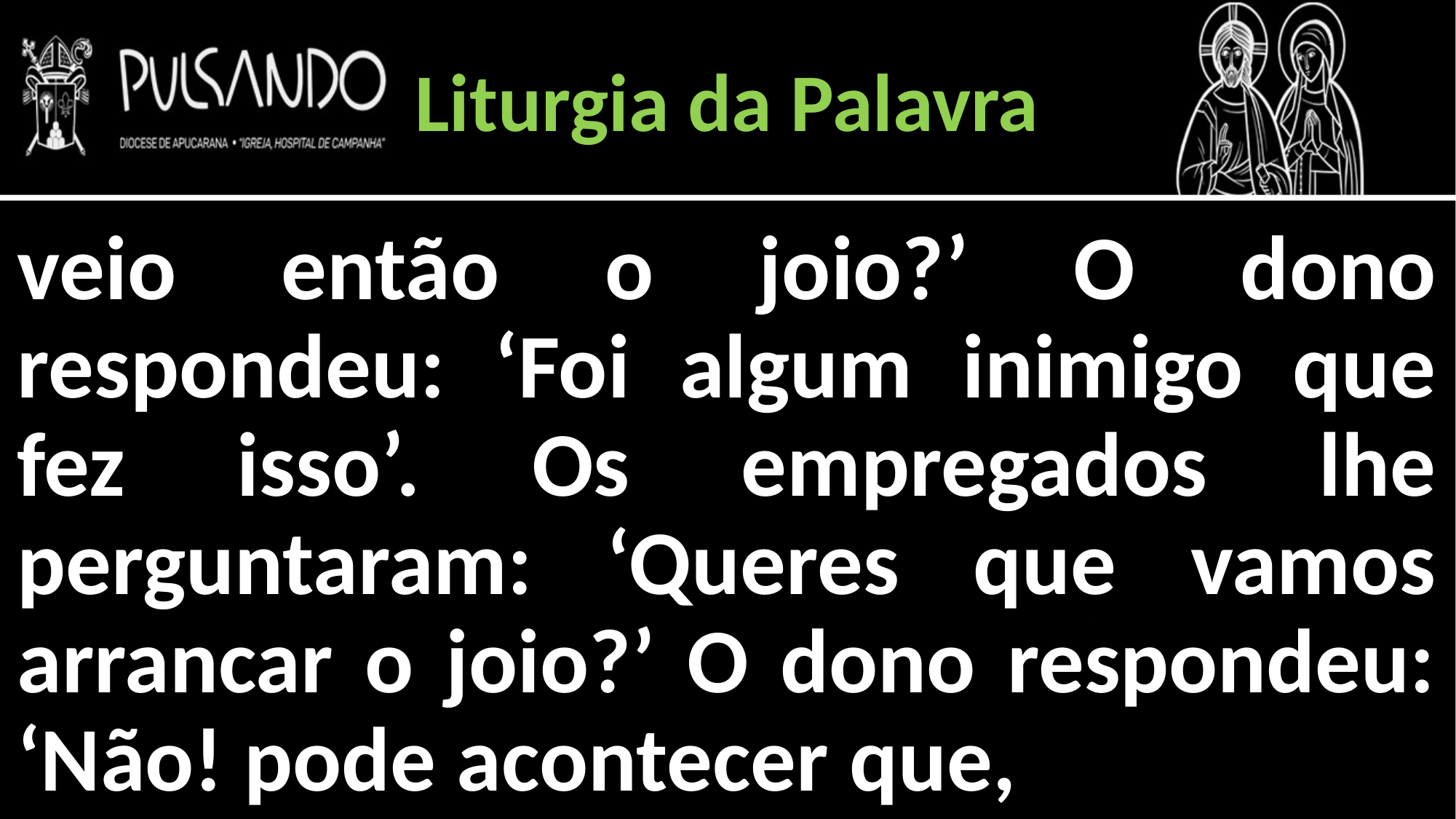

Liturgia da Palavra
veio então o joio?’ O dono respondeu: ‘Foi algum inimigo que fez isso’. Os empregados lhe perguntaram: ‘Queres que vamos arrancar o joio?’ O dono respondeu: ‘Não! pode acontecer que,